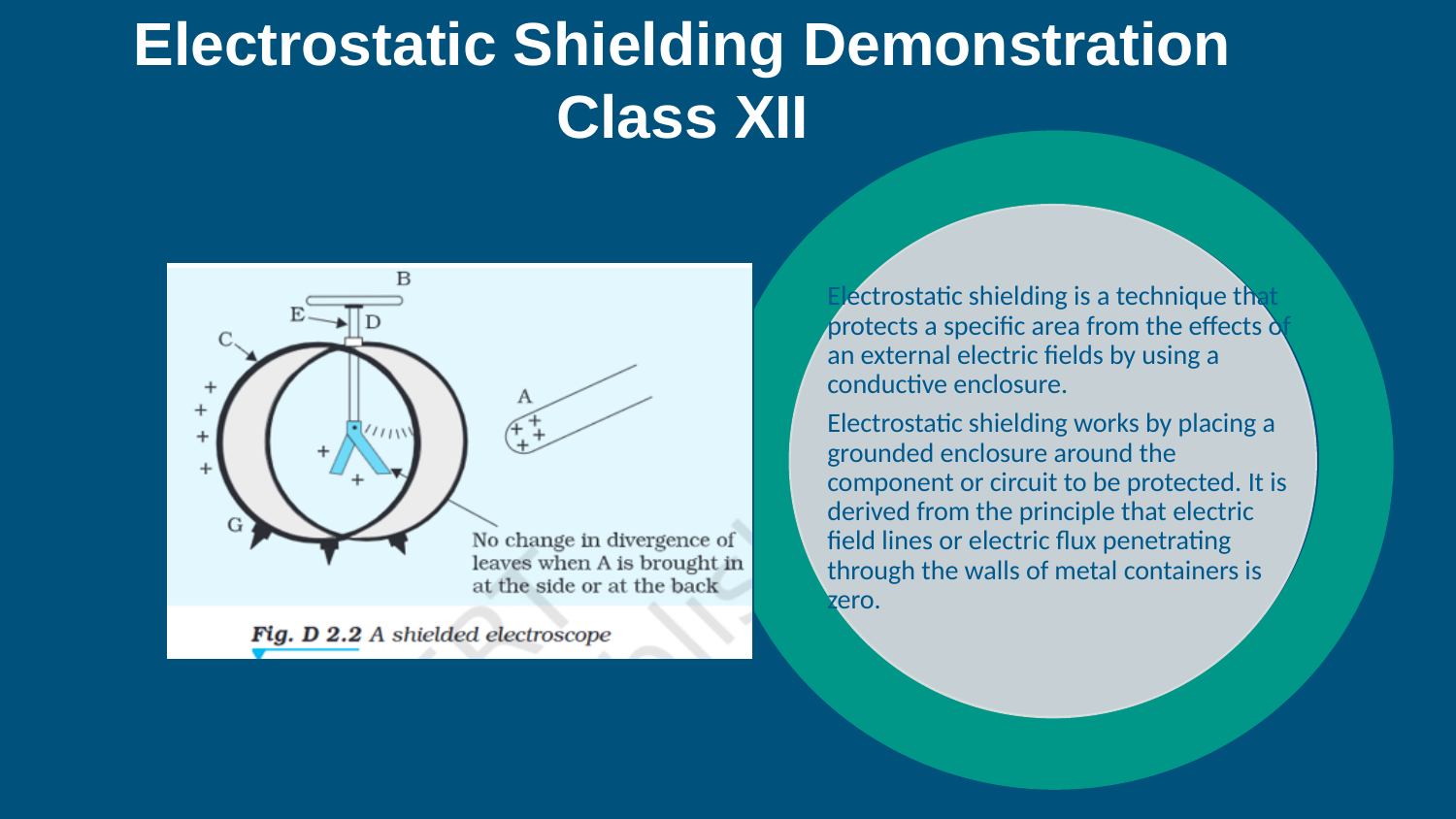

Electrostatic Shielding Demonstration
Class XII

Electrostatic shielding is a technique that protects a specific area from the effects of an external electric fields by using a conductive enclosure.
Electrostatic shielding works by placing a grounded enclosure around the component or circuit to be protected. It is derived from the principle that electric field lines or electric flux penetrating through the walls of metal containers is zero.